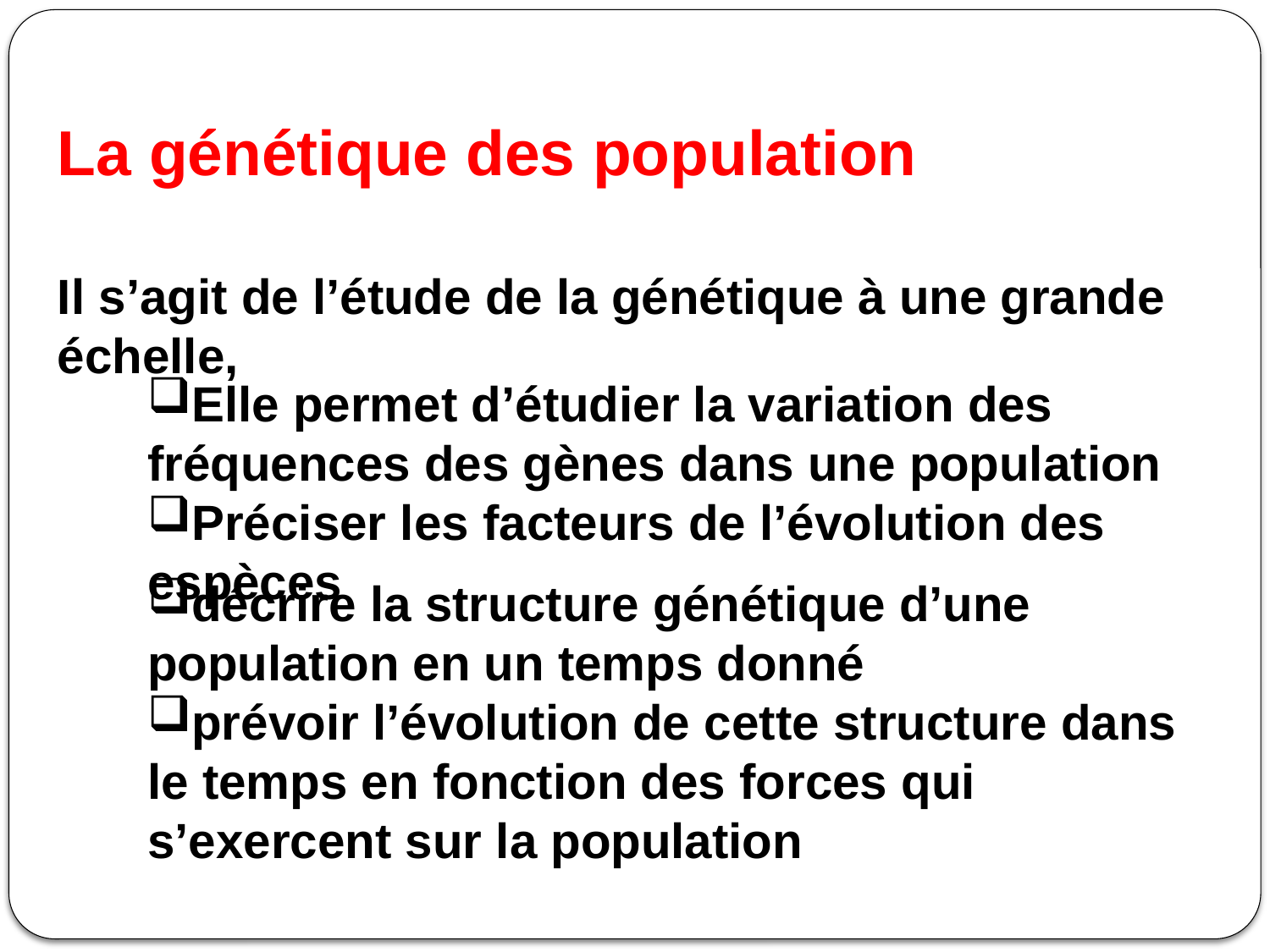

La génétique des population

Il s’agit de l’étude de la génétique à une grande échelle,

Elle permet d’étudier la variation des fréquences des gènes dans une population
Préciser les facteurs de l’évolution des espèces
décrire la structure génétique d’une population en un temps donné
prévoir l’évolution de cette structure dans le temps en fonction des forces qui s’exercent sur la population